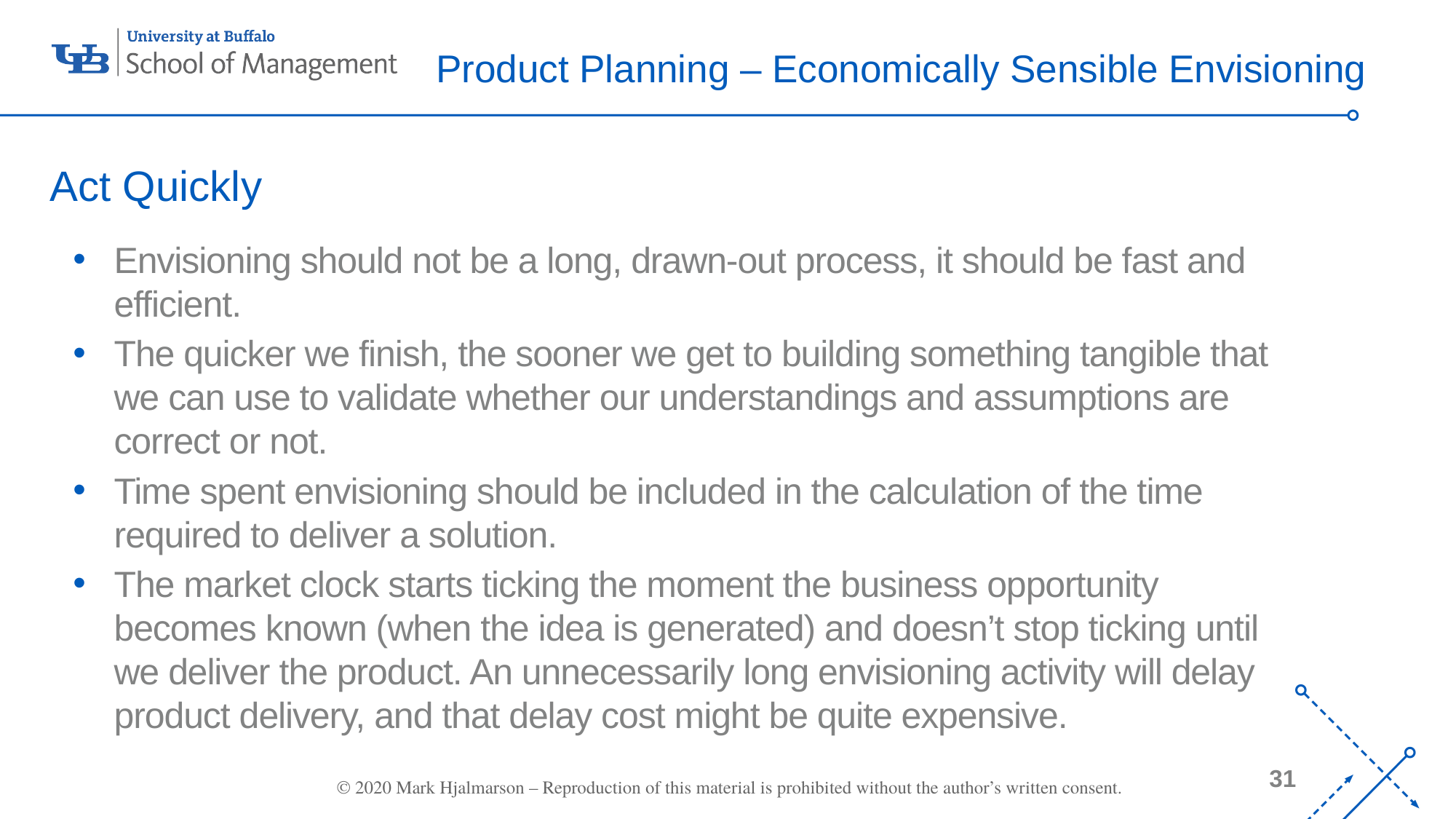

# Product Planning – Economically Sensible Envisioning
Act Quickly
Envisioning should not be a long, drawn-out process, it should be fast and efficient.
The quicker we finish, the sooner we get to building something tangible that we can use to validate whether our understandings and assumptions are correct or not.
Time spent envisioning should be included in the calculation of the time required to deliver a solution.
The market clock starts ticking the moment the business opportunity becomes known (when the idea is generated) and doesn’t stop ticking until we deliver the product. An unnecessarily long envisioning activity will delay product delivery, and that delay cost might be quite expensive.